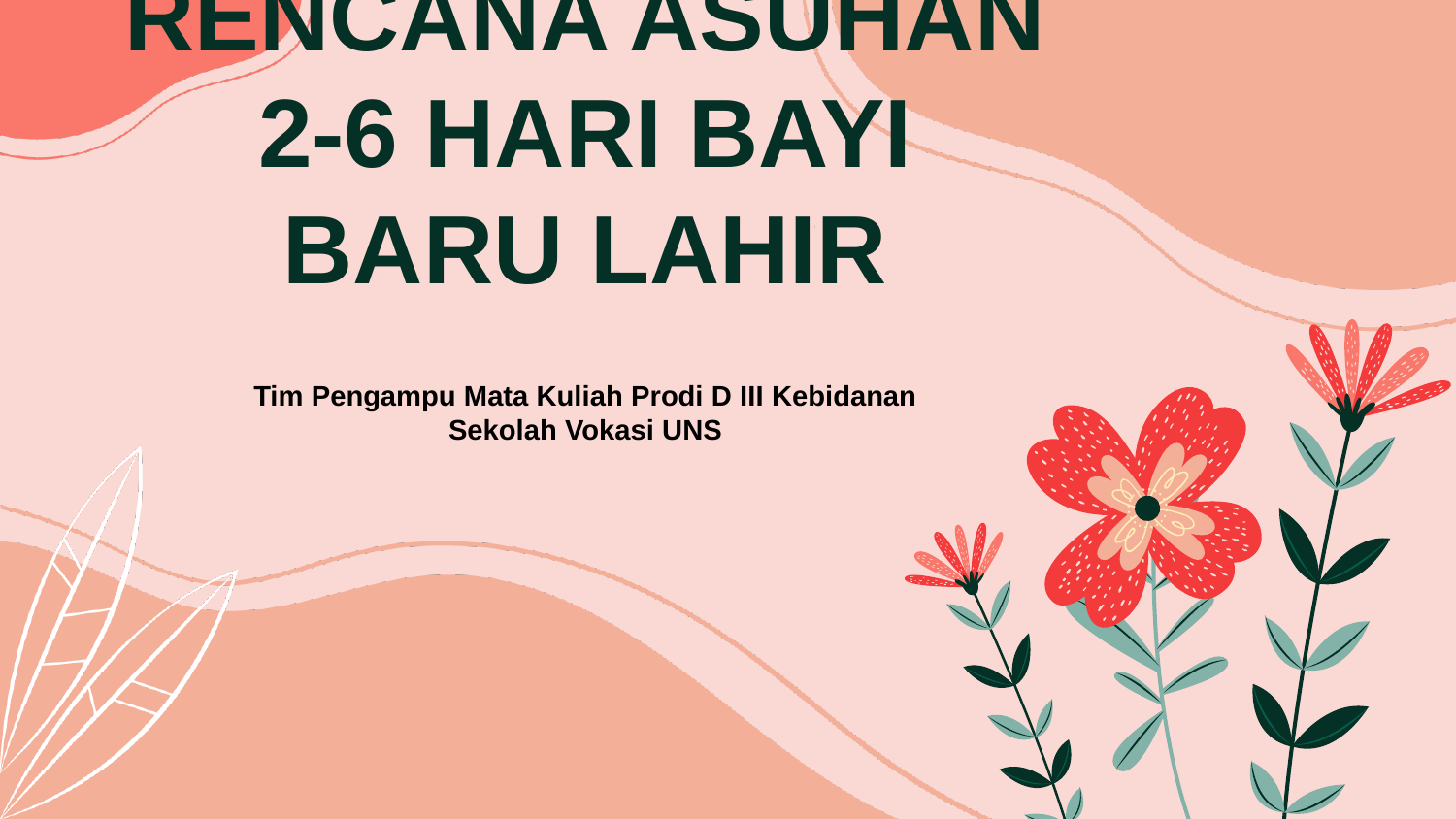

# RENCANA ASUHAN 2-6 HARI BAYI BARU LAHIR

Tim Pengampu Mata Kuliah Prodi D III Kebidanan Sekolah Vokasi UNS